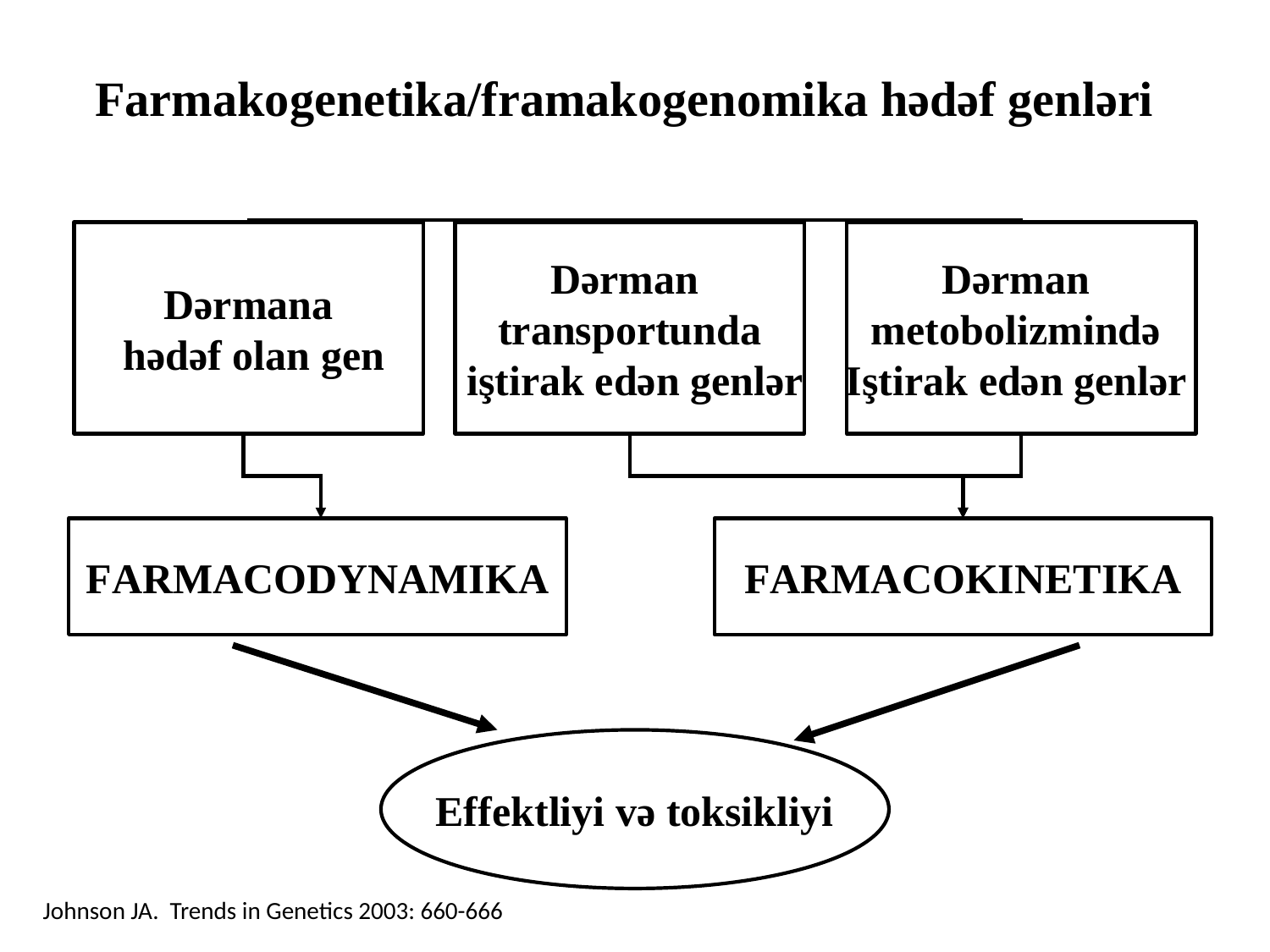

# Farmakogenetika/framakogenomika hədəf genləri
Dərmana
 hədəf olan gen
Dərman
transportunda
 iştirak edən genlər
Dərman
metobolizmində
Iştirak edən genlər
FARMACODYNAMIKA
FARMACOKINETIKA
Effektliyi və toksikliyi
Johnson JA.  Trends in Genetics 2003: 660-666